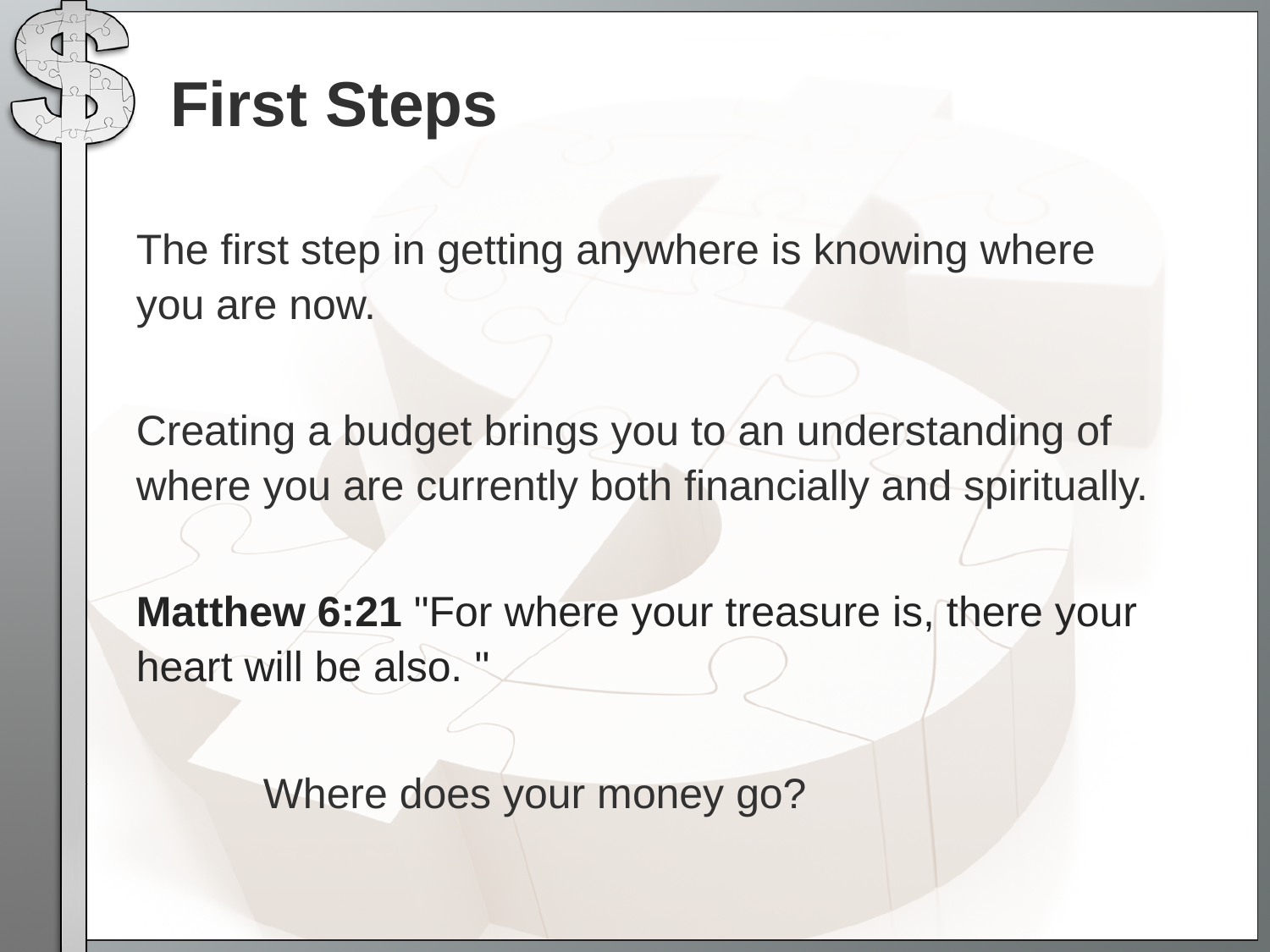

# First Steps
The first step in getting anywhere is knowing where you are now.

Creating a budget brings you to an understanding of where you are currently both financially and spiritually.

Matthew 6:21 "For where your treasure is, there your heart will be also. "

	Where does your money go?